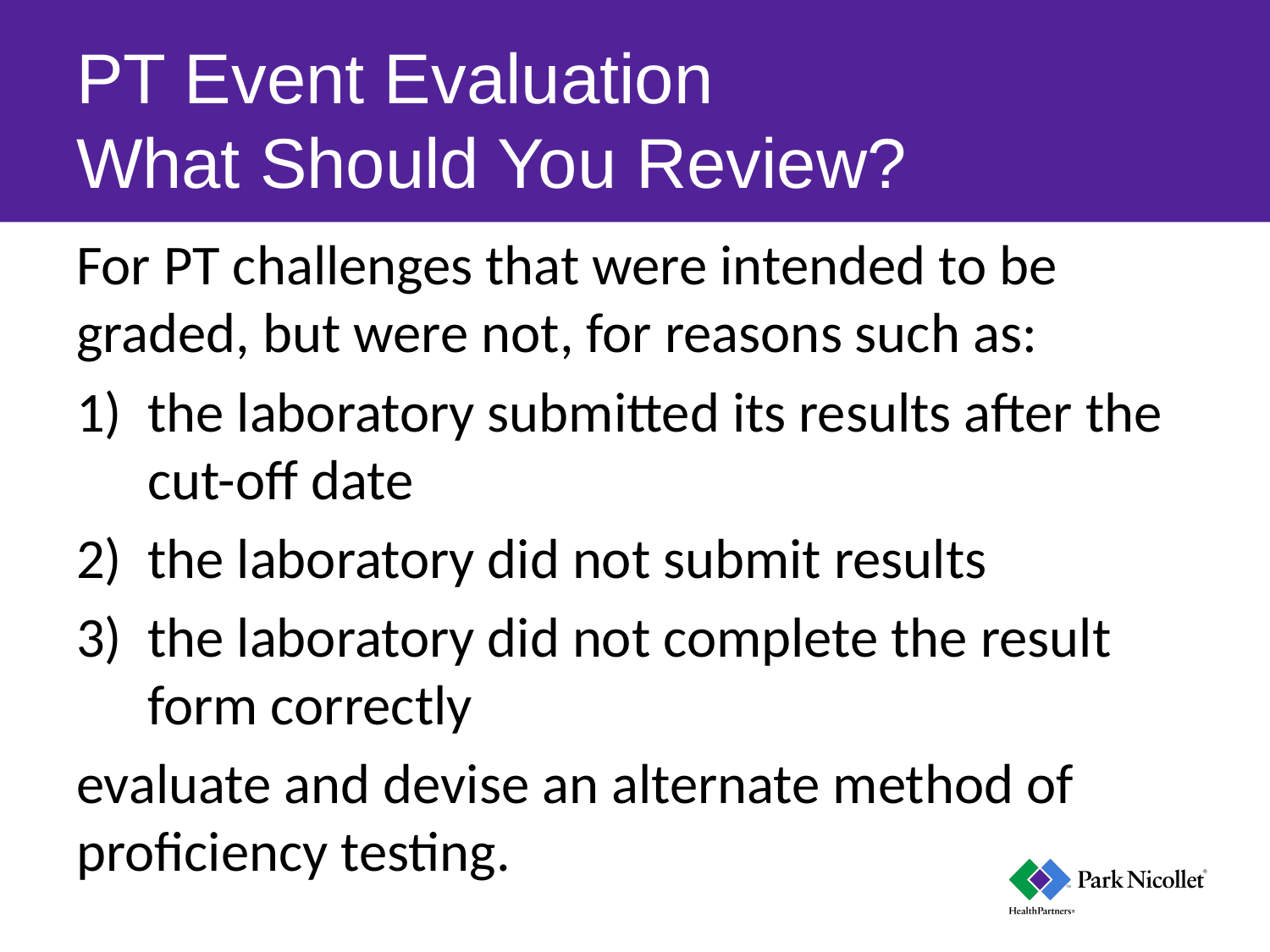

# PT Event Evaluation What Should You Review?
For PT challenges that were intended to be graded, but were not, for reasons such as:
the laboratory submitted its results after the cut-off date
the laboratory did not submit results
the laboratory did not complete the result form correctly
evaluate and devise an alternate method of proficiency testing.